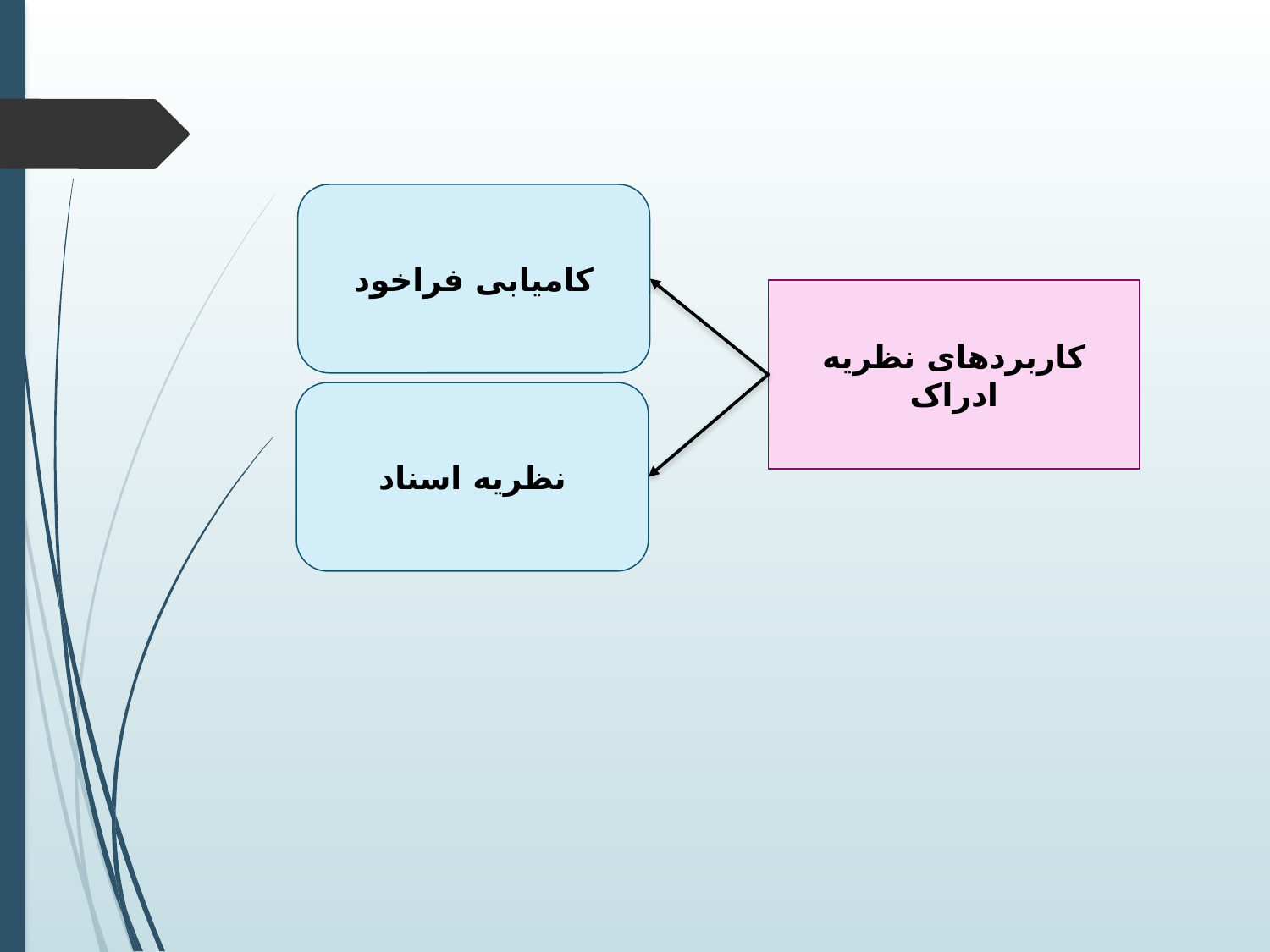

کامیابی فراخود
کاربردهای نظریه ادراک
نظریه اسناد